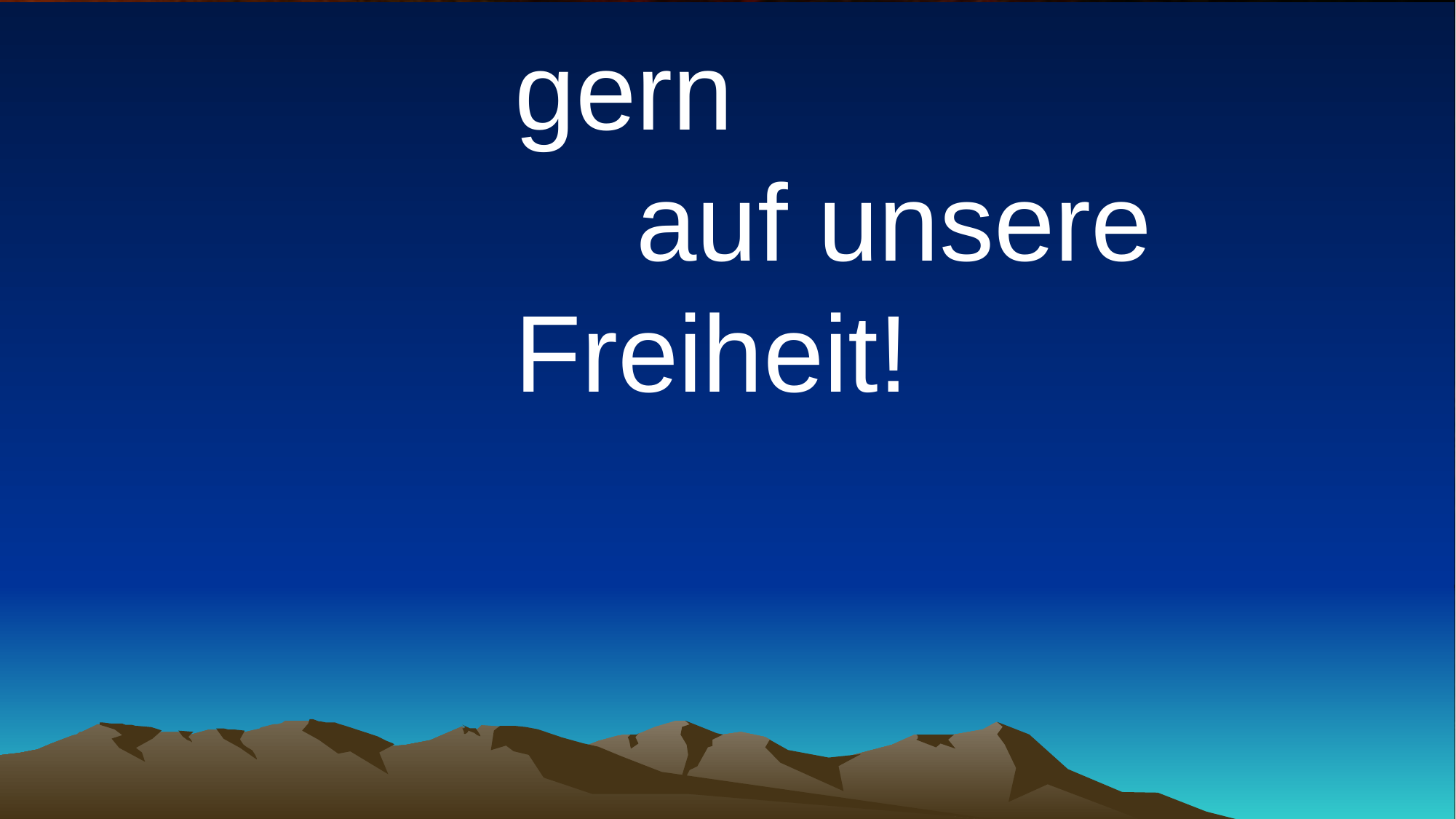

# II. Wir verzichten gern auf unsere Freiheit!